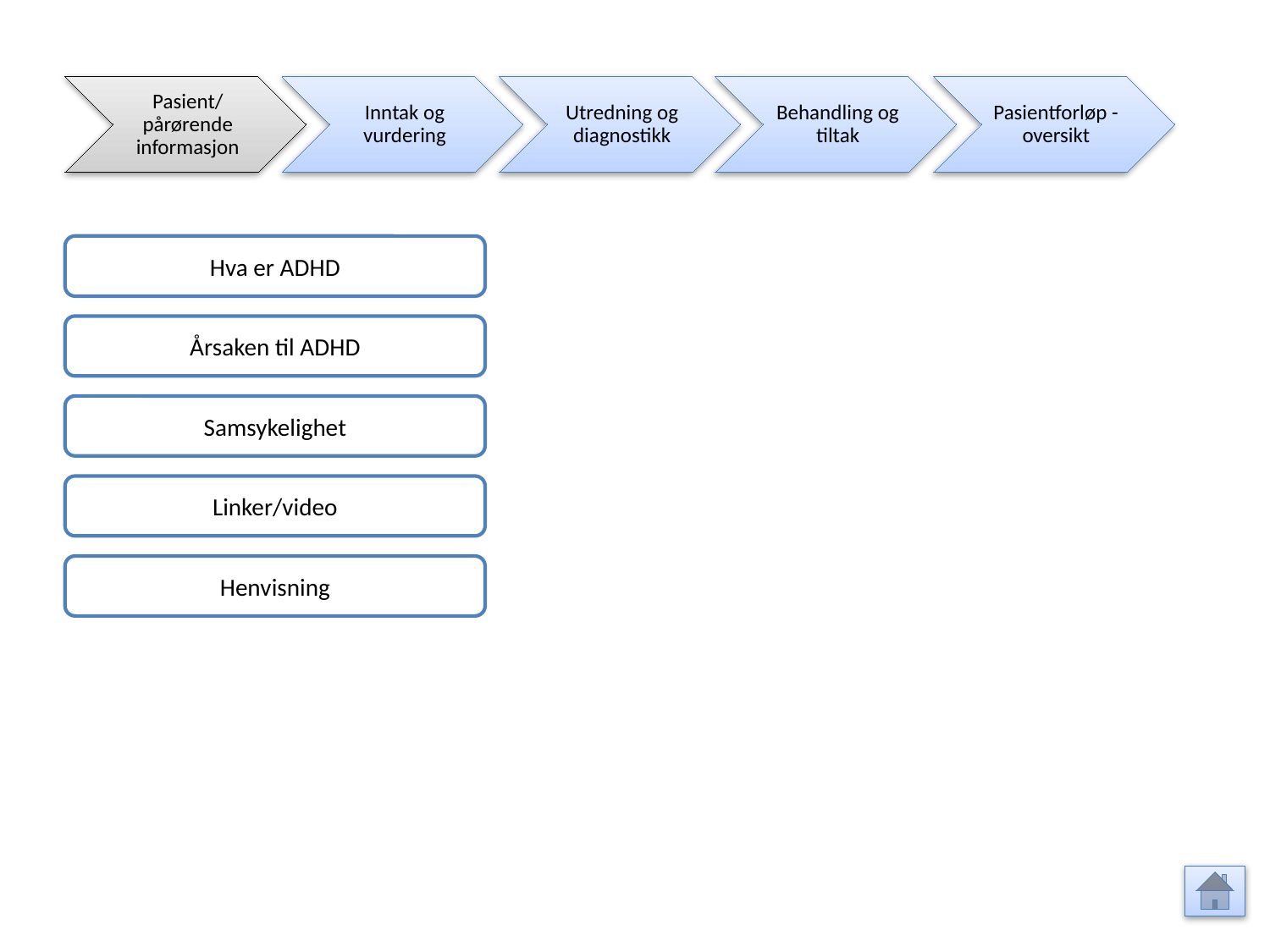

Pasient/ pårørende informasjon

Inntak og vurdering

Utredning og diagnostikk

Behandling og tiltak

Pasientforløp - oversikt
Hva er ADHD
Årsaken til ADHD
Samsykelighet
Linker/video
Henvisning